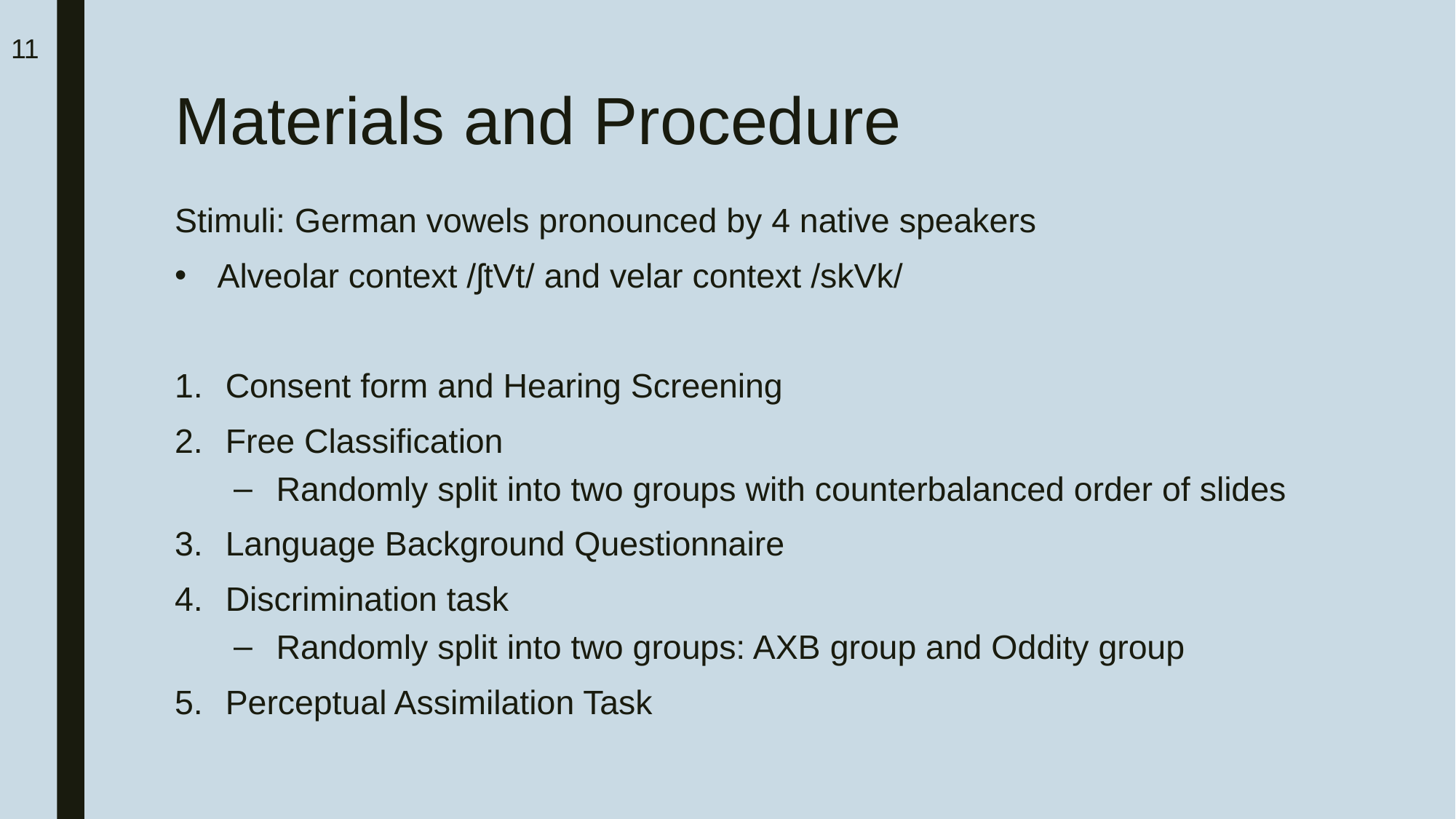

11
# Materials and Procedure
Stimuli: German vowels pronounced by 4 native speakers
Alveolar context /ʃtVt/ and velar context /skVk/

Consent form and Hearing Screening
Free Classification
Randomly split into two groups with counterbalanced order of slides
Language Background Questionnaire
Discrimination task
Randomly split into two groups: AXB group and Oddity group
Perceptual Assimilation Task